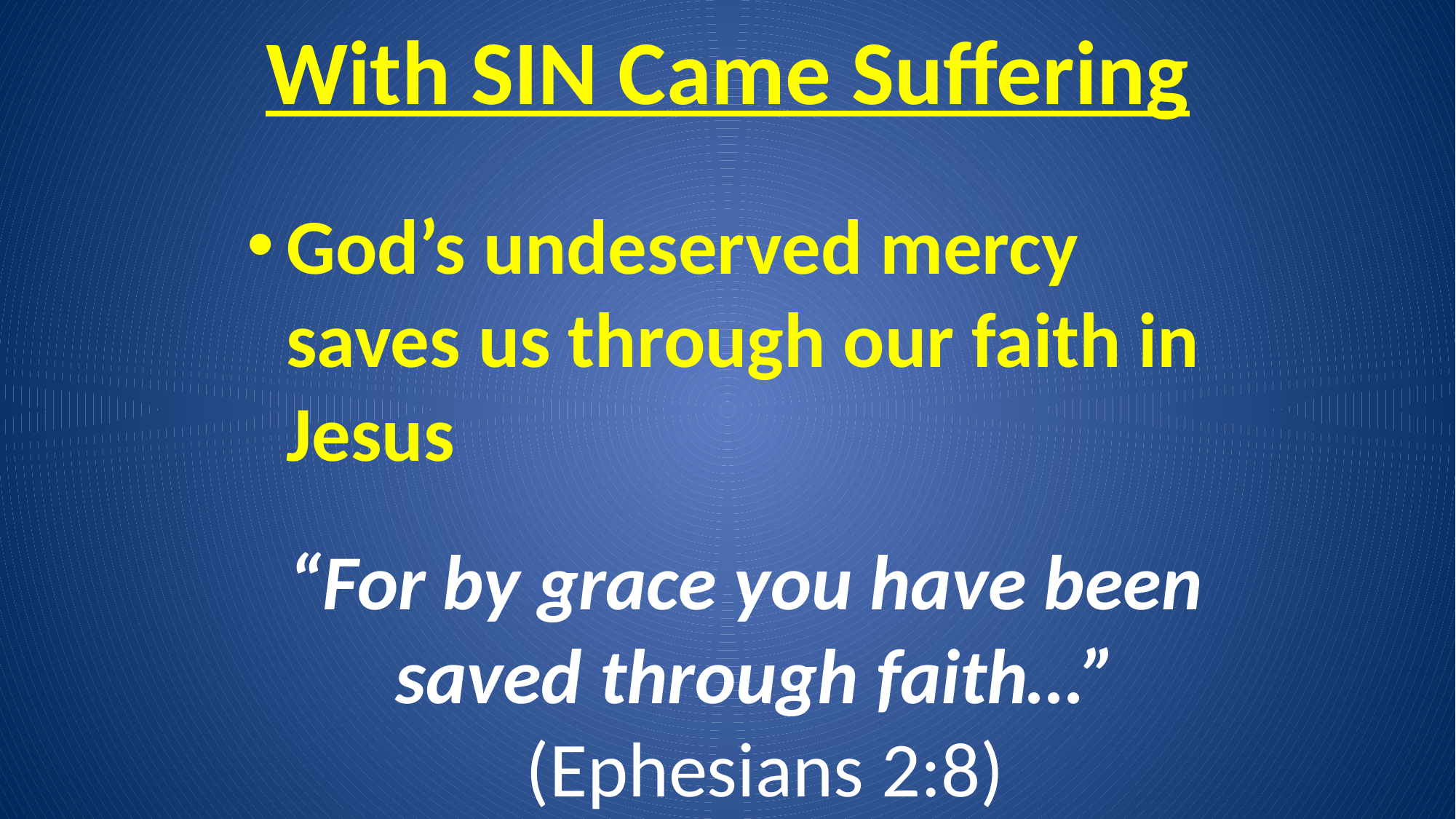

# With SIN Came Suffering
God’s undeserved mercy saves us through our faith in Jesus

“For by grace you have been saved through faith…”  (Ephesians 2:8)